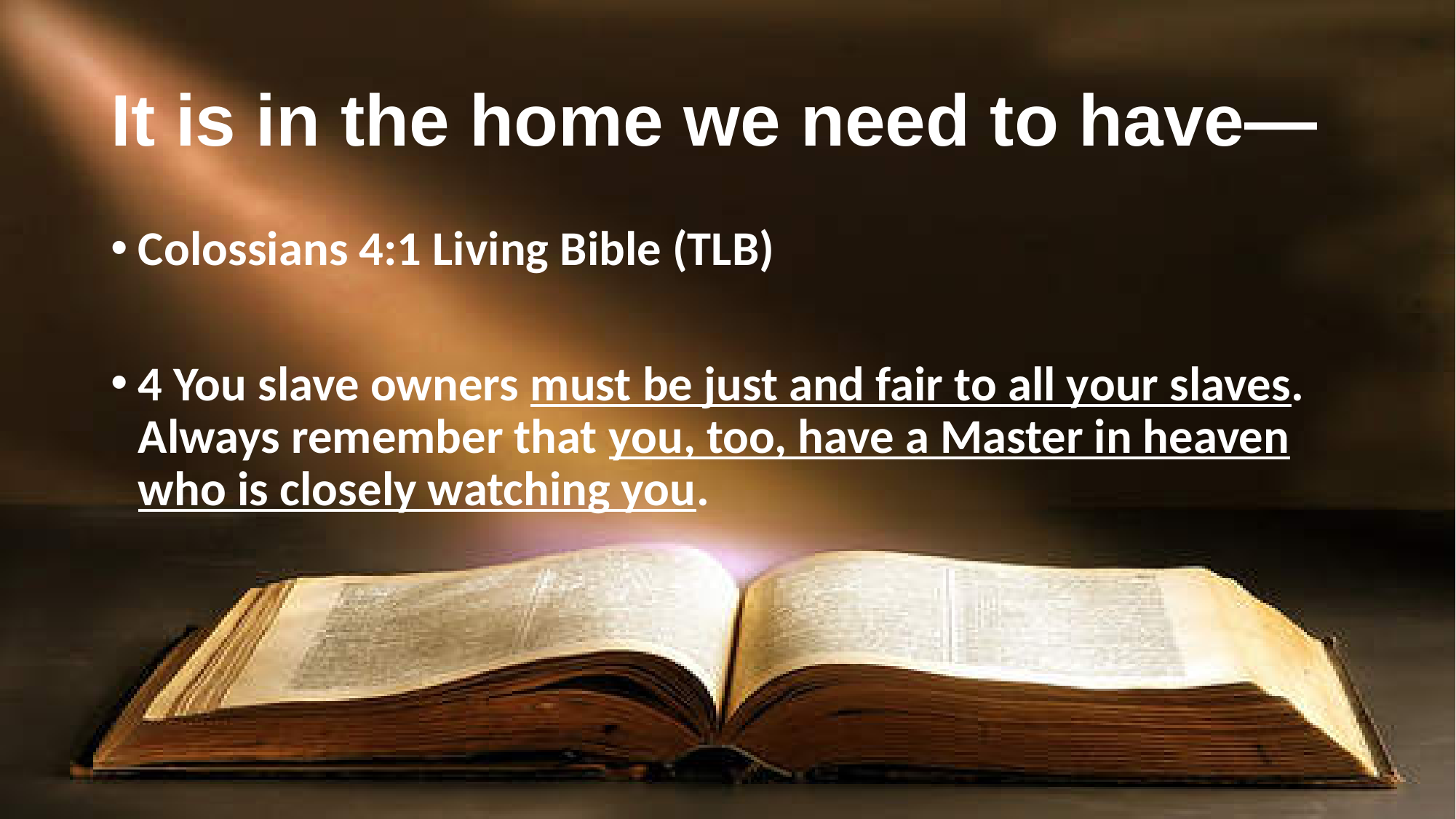

# It is in the home we need to have—
Colossians 4:1 Living Bible (TLB)

4 You slave owners must be just and fair to all your slaves. Always remember that you, too, have a Master in heaven who is closely watching you.